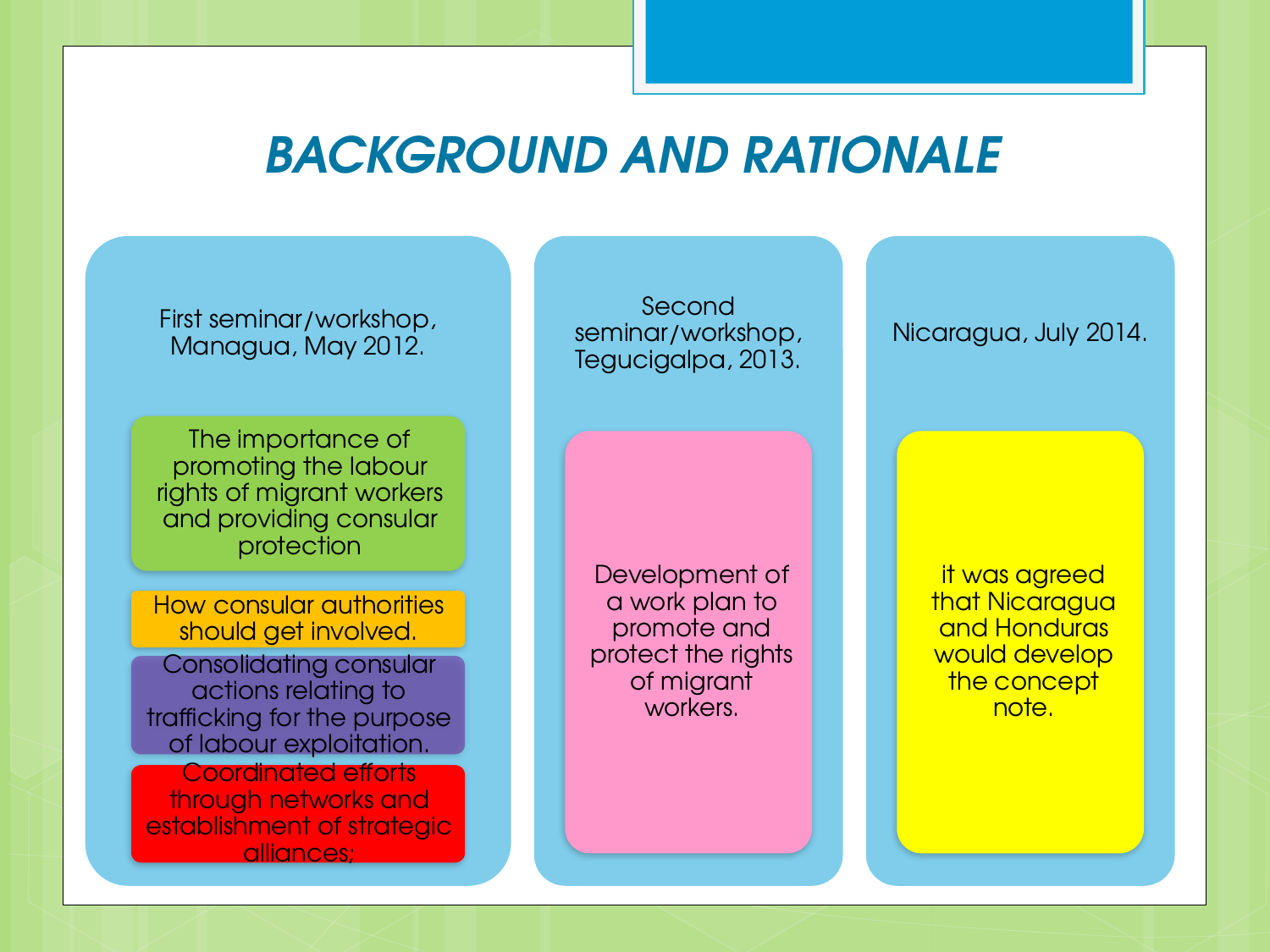

# BACKGROUND AND RATIONALE
First seminar/workshop, Managua, May 2012.
The importance of promoting the labour rights of migrant workers and providing consular protection
How consular authorities should get involved.
Consolidating consular actions relating to trafficking for the purpose of labour exploitation.
Coordinated efforts through networks and establishment of strategic alliances;
Second seminar/workshop, Tegucigalpa, 2013.
Development of a work plan to promote and protect the rights of migrant workers.
Nicaragua, July 2014.
it was agreed that Nicaragua and Honduras would develop the concept note.